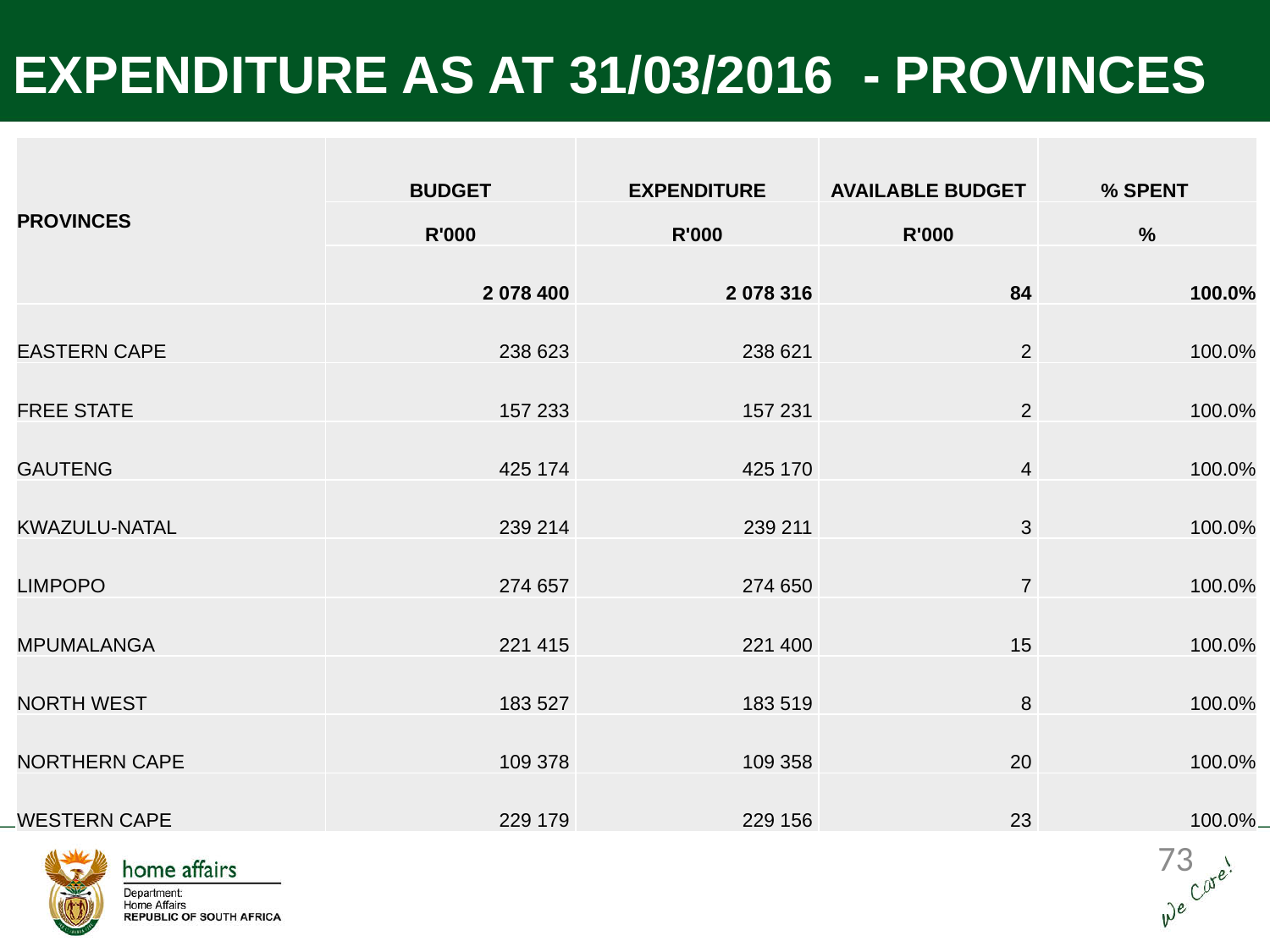

# EXPENDITURE AS AT 31/03/2016  - PROVINCES
| PROVINCES | BUDGET | EXPENDITURE | AVAILABLE BUDGET | % SPENT |
| --- | --- | --- | --- | --- |
|  | R'000 | R'000 | R'000 | % |
|  | 2 078 400 | 2 078 316 | 84 | 100.0% |
| EASTERN CAPE | 238 623 | 238 621 | 2 | 100.0% |
| FREE STATE | 157 233 | 157 231 | 2 | 100.0% |
| GAUTENG | 425 174 | 425 170 | 4 | 100.0% |
| KWAZULU-NATAL | 239 214 | 239 211 | 3 | 100.0% |
| LIMPOPO | 274 657 | 274 650 | 7 | 100.0% |
| MPUMALANGA | 221 415 | 221 400 | 15 | 100.0% |
| NORTH WEST | 183 527 | 183 519 | 8 | 100.0% |
| NORTHERN CAPE | 109 378 | 109 358 | 20 | 100.0% |
| WESTERN CAPE | 229 179 | 229 156 | 23 | 100.0% |

73